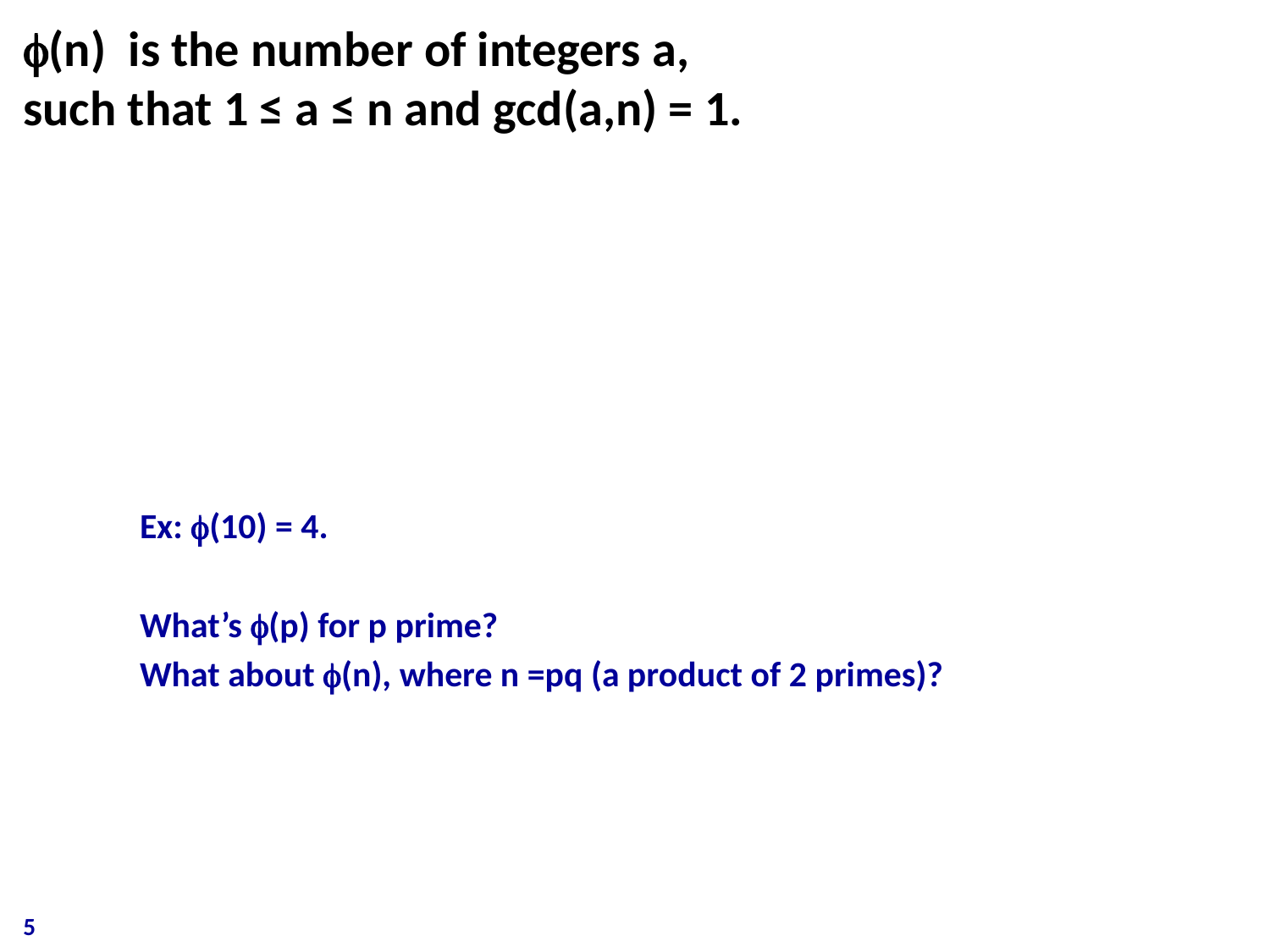

φ(n)  is the number of integers a,
such that 1 ≤ a ≤ n and gcd(a,n) = 1.
Ex: φ(10) = 4.

What’s φ(p) for p prime?
What about φ(n), where n =pq (a product of 2 primes)?

5